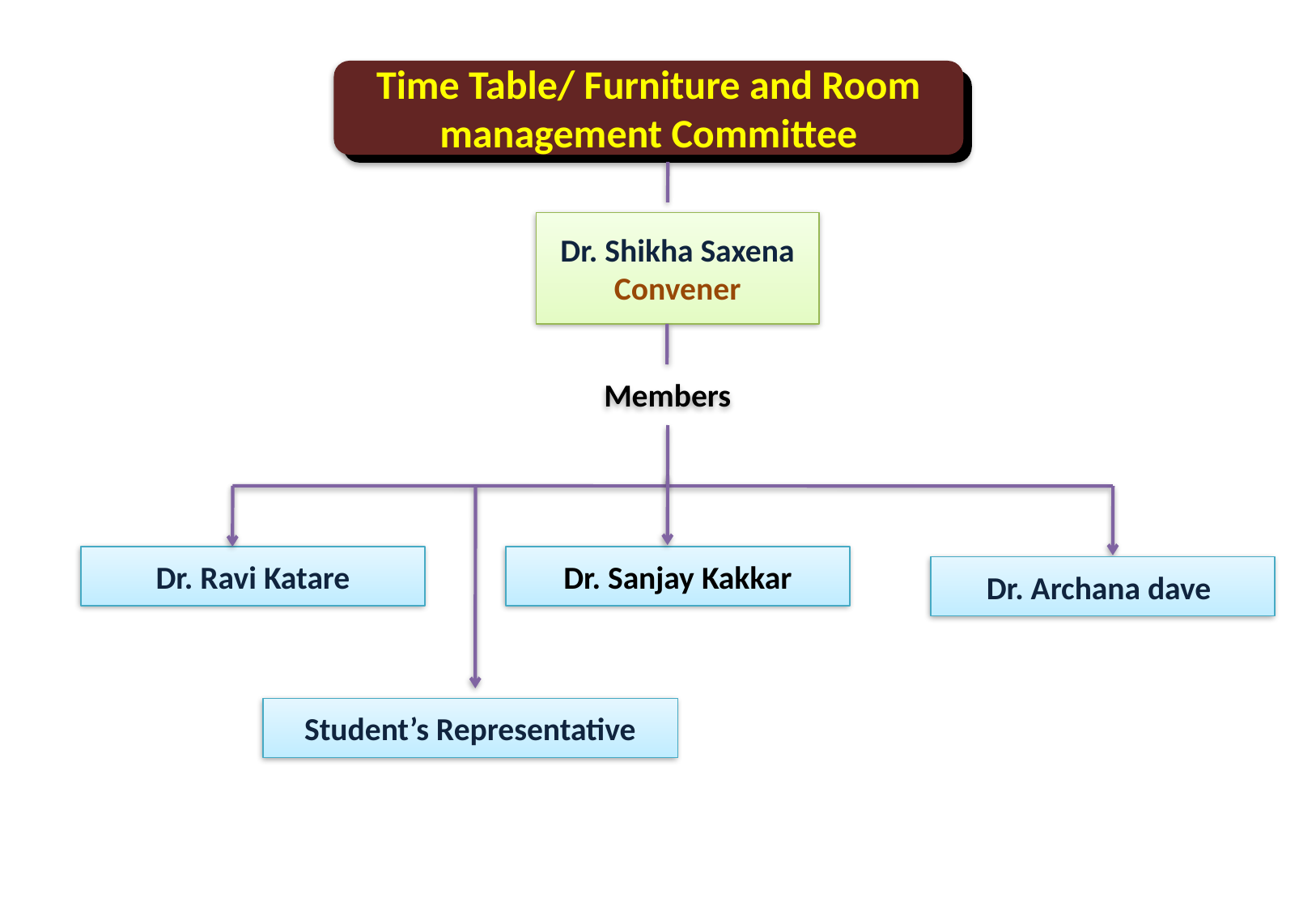

Time Table/ Furniture and Room management Committee

Dr. Shikha Saxena
Convener
Members
Dr. Sanjay Kakkar
Dr. Ravi Katare
Dr. Archana dave
Student’s Representative